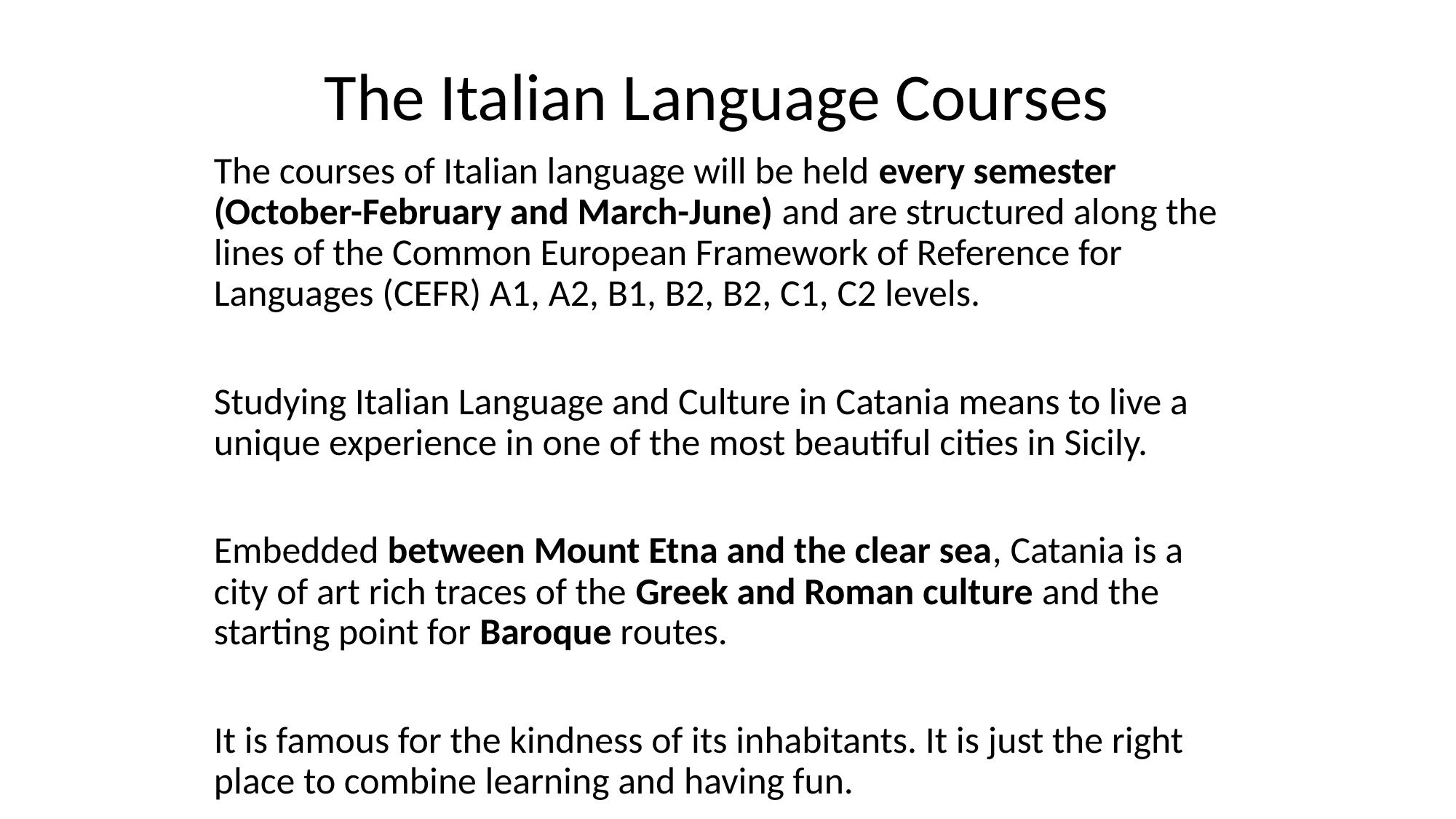

# The Italian Language Courses
The courses of Italian language will be held every semester (October-February and March-June) and are structured along the lines of the Common European Framework of Reference for Languages (CEFR) A1, A2, B1, B2, B2, C1, C2 levels.

Studying Italian Language and Culture in Catania means to live a unique experience in one of the most beautiful cities in Sicily.

Embedded between Mount Etna and the clear sea, Catania is a city of art rich traces of the Greek and Roman culture and the starting point for Baroque routes.

It is famous for the kindness of its inhabitants. It is just the right place to combine learning and having fun.